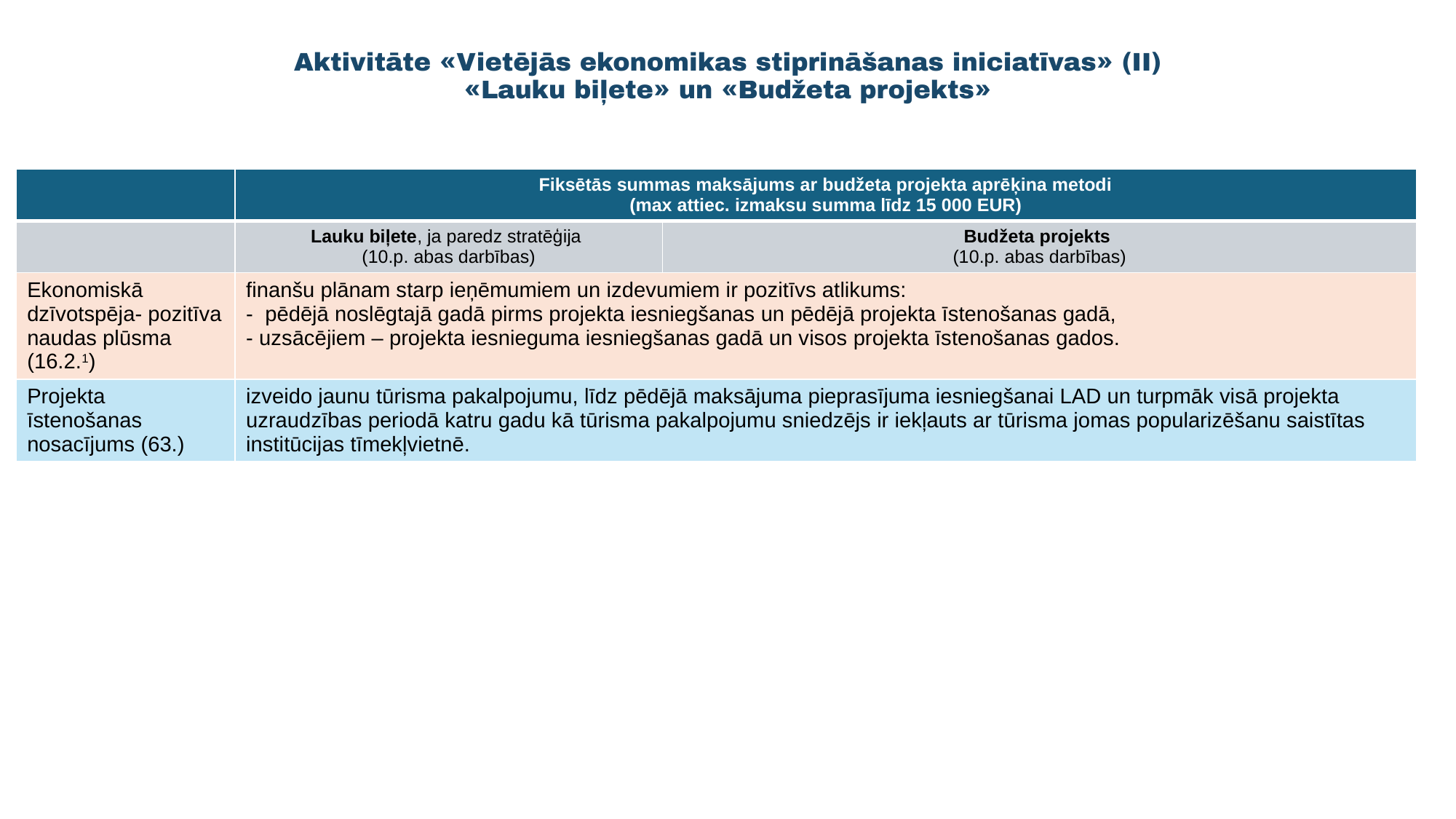

# Aktivitāte «Vietējās ekonomikas stiprināšanas iniciatīvas» (II) «Lauku biļete» un «Budžeta projekts»
|  | Fiksētās summas maksājums ar budžeta projekta aprēķina metodi (max attiec. izmaksu summa līdz 15 000 EUR) |  |
| --- | --- | --- |
|  | Lauku biļete, ja paredz stratēģija (10.p. abas darbības) | Budžeta projekts (10.p. abas darbības) |
| Ekonomiskā dzīvotspēja- pozitīva naudas plūsma (16.2.1) | finanšu plānam starp ieņēmumiem un izdevumiem ir pozitīvs atlikums: - pēdējā noslēgtajā gadā pirms projekta iesniegšanas un pēdējā projekta īstenošanas gadā,  - uzsācējiem – projekta iesnieguma iesniegšanas gadā un visos projekta īstenošanas gados. |  |
| Projekta īstenošanas nosacījums (63.) | izveido jaunu tūrisma pakalpojumu, līdz pēdējā maksājuma pieprasījuma iesniegšanai LAD un turpmāk visā projekta uzraudzības periodā katru gadu kā tūrisma pakalpojumu sniedzējs ir iekļauts ar tūrisma jomas popularizēšanu saistītas institūcijas tīmekļvietnē. |  |